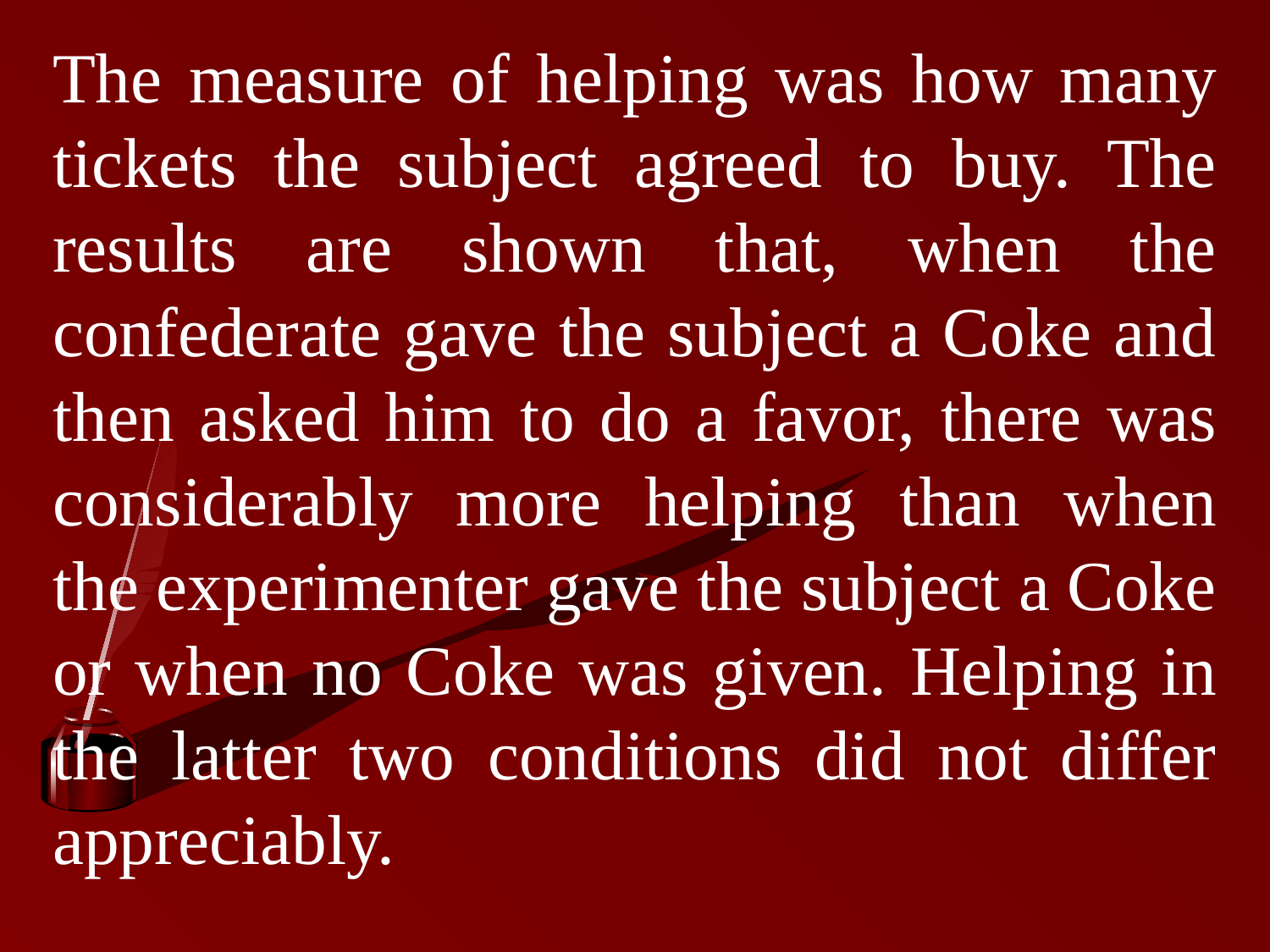

The measure of helping was how many tickets the subject agreed to buy. The results are shown that, when the confederate gave the subject a Coke and then asked him to do a favor, there was considerably more helping than when the experimenter gave the subject a Coke or when no Coke was given. Helping in the latter two conditions did not differ appreciably.